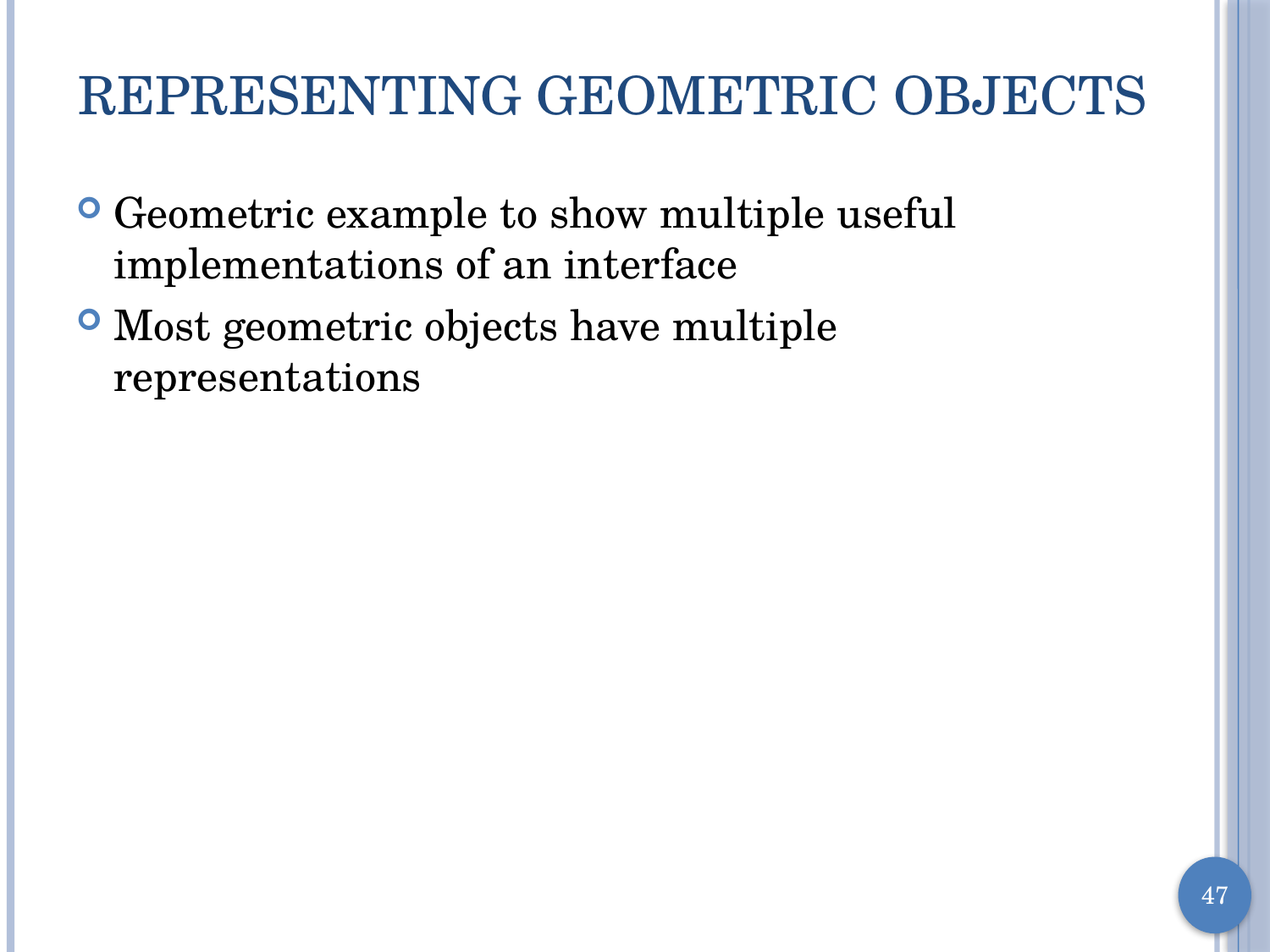

# Representing Geometric Objects
Geometric example to show multiple useful implementations of an interface
Most geometric objects have multiple representations